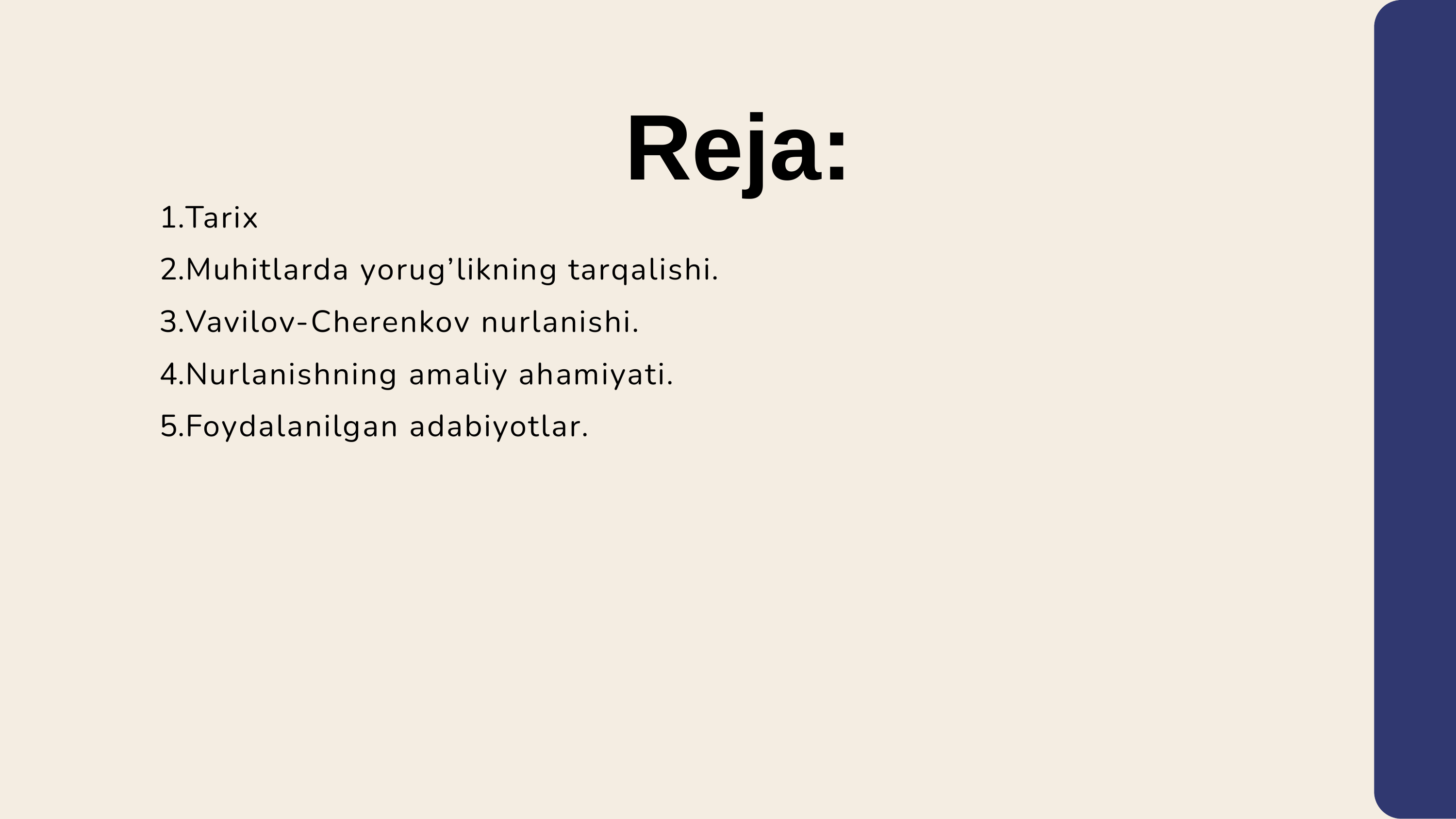

Reja:
Tarix
Muhitlarda yorug’likning tarqalishi.
Vavilov-Cherenkov nurlanishi.
Nurlanishning amaliy ahamiyati.
Foydalanilgan adabiyotlar.